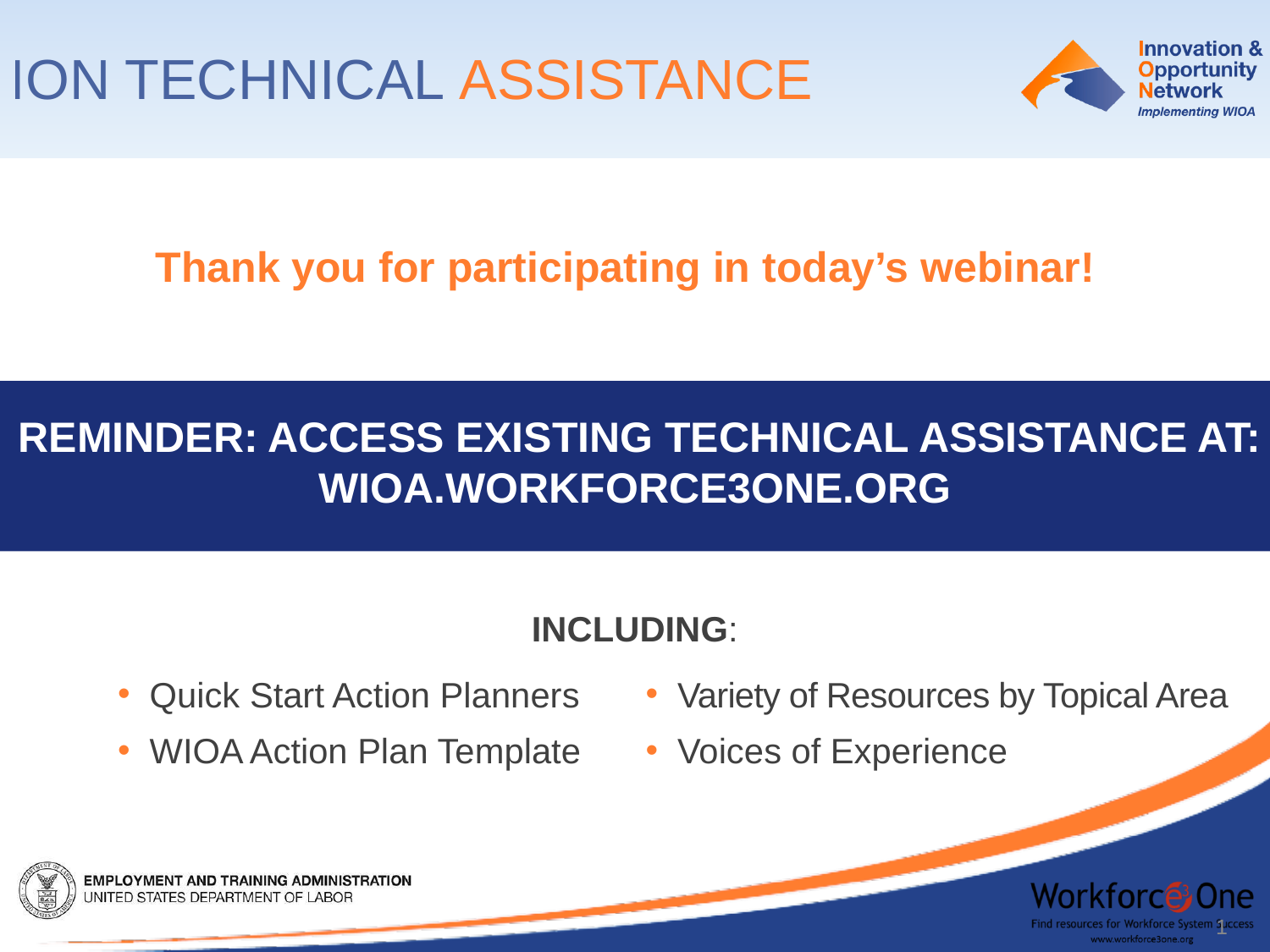

ION Technical Assistance
Thank you for participating in today’s webinar!

Reminder: Access existing technical assistance at:
wioa.workforce3one.org
Including:
Quick Start Action Planners
WIOA Action Plan Template
Variety of Resources by Topical Area
Voices of Experience
1